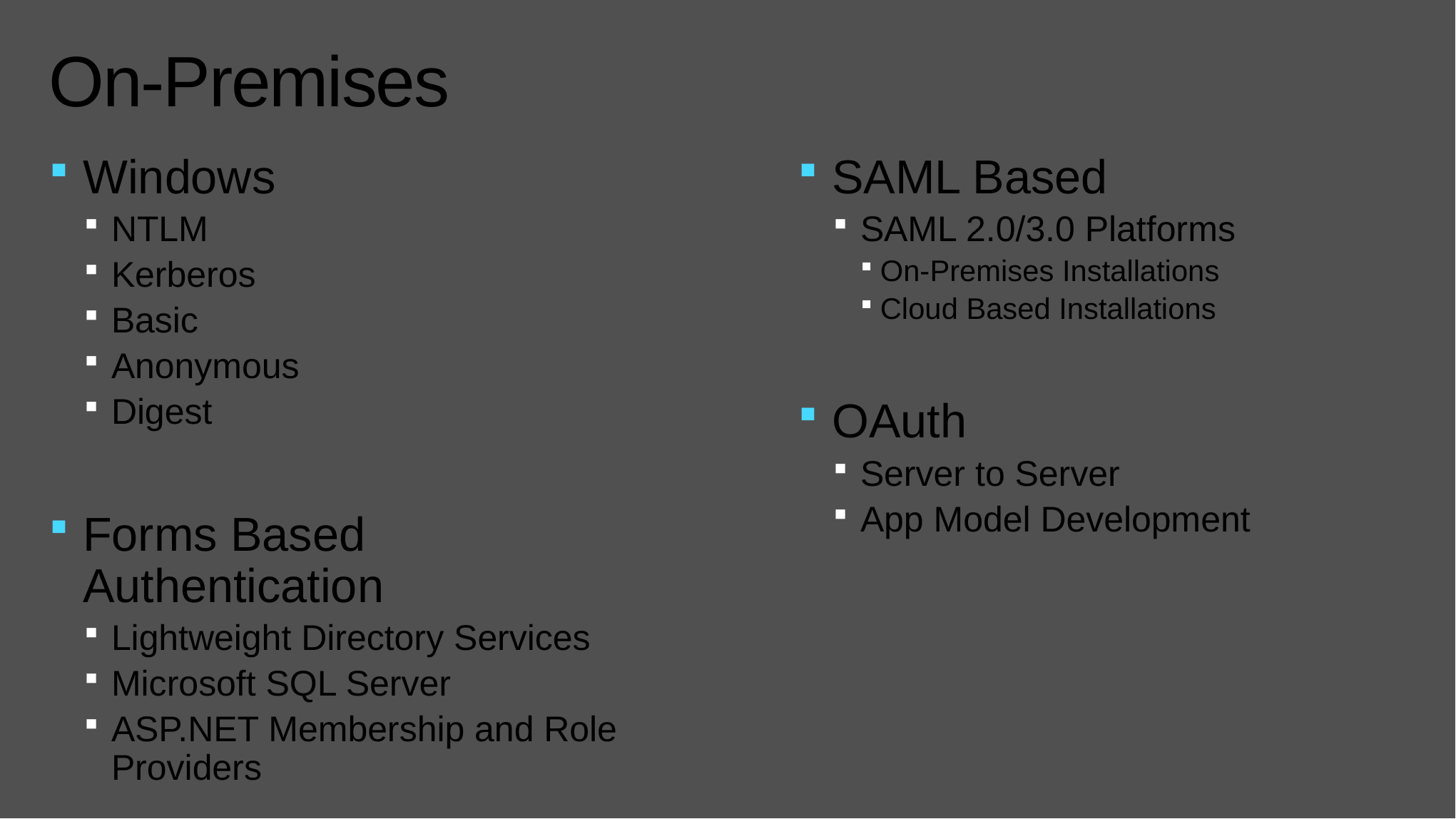

# On-Premises
Windows
NTLM
Kerberos
Basic
Anonymous
Digest

Forms Based Authentication
Lightweight Directory Services
Microsoft SQL Server
ASP.NET Membership and Role Providers

SAML Based
SAML 2.0/3.0 Platforms
On-Premises Installations
Cloud Based Installations

OAuth
Server to Server
App Model Development